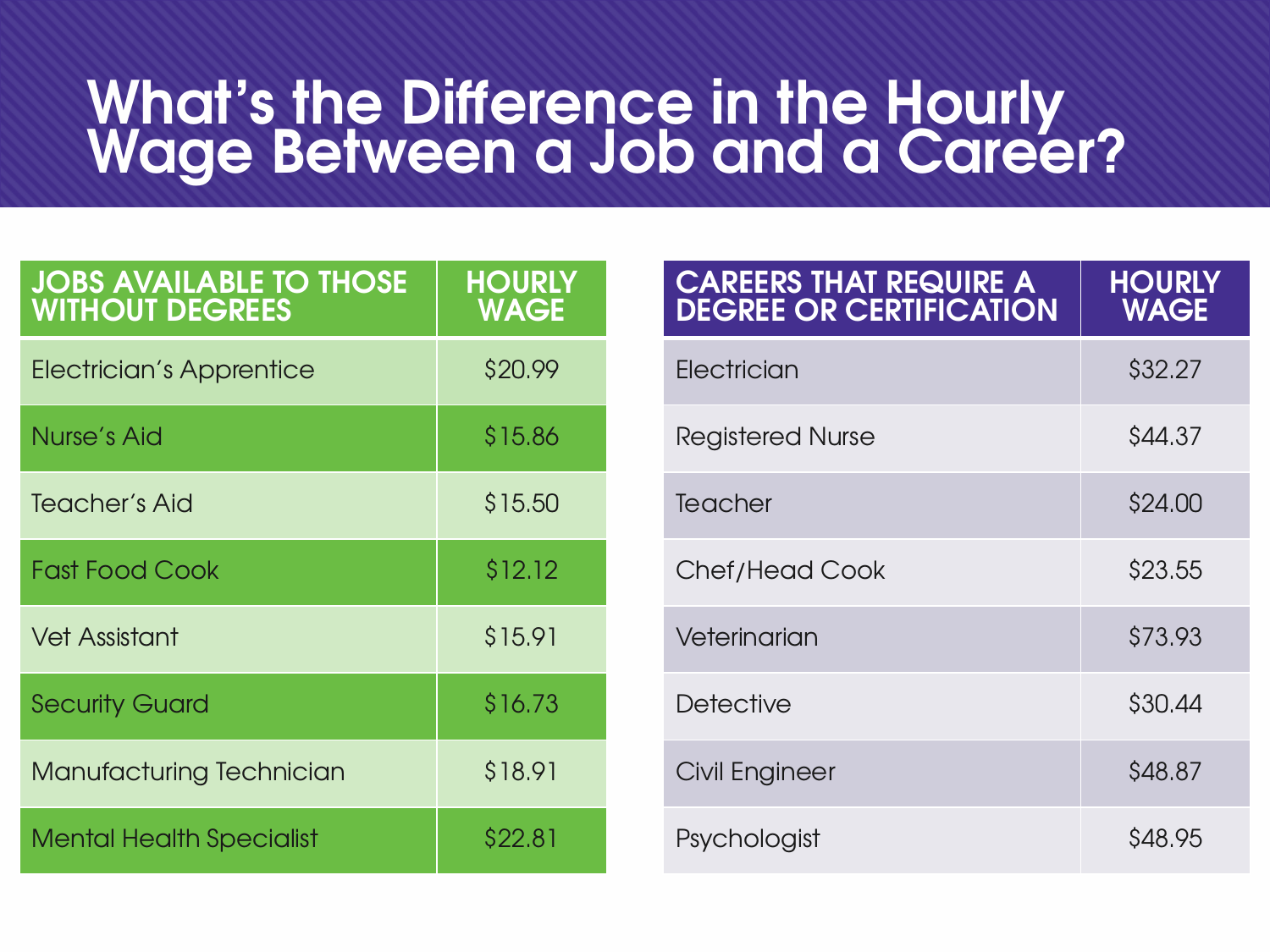

# What’s the Difference in the Hourly Wage Between a Job and a Career?

| JOBS AVAILABLE TO THOSE WITHOUT DEGREES | HOURLY WAGE |
| --- | --- |
| Electrician’s Apprentice | $20.99 |
| Nurse’s Aid | $15.86 |
| Teacher’s Aid | $15.50 |
| Fast Food Cook | $12.12 |
| Vet Assistant | $15.91 |
| Security Guard | $16.73 |
| Manufacturing Technician | $18.91 |
| Mental Health Specialist | $22.81 |
| CAREERS THAT REQUIRE A DEGREE OR CERTIFICATION | HOURLY WAGE |
| --- | --- |
| Electrician | $32.27 |
| Registered Nurse | $44.37 |
| Teacher | $24.00 |
| Chef/Head Cook | $23.55 |
| Veterinarian | $73.93 |
| Detective | $30.44 |
| Civil Engineer | $48.87 |
| Psychologist | $48.95 |